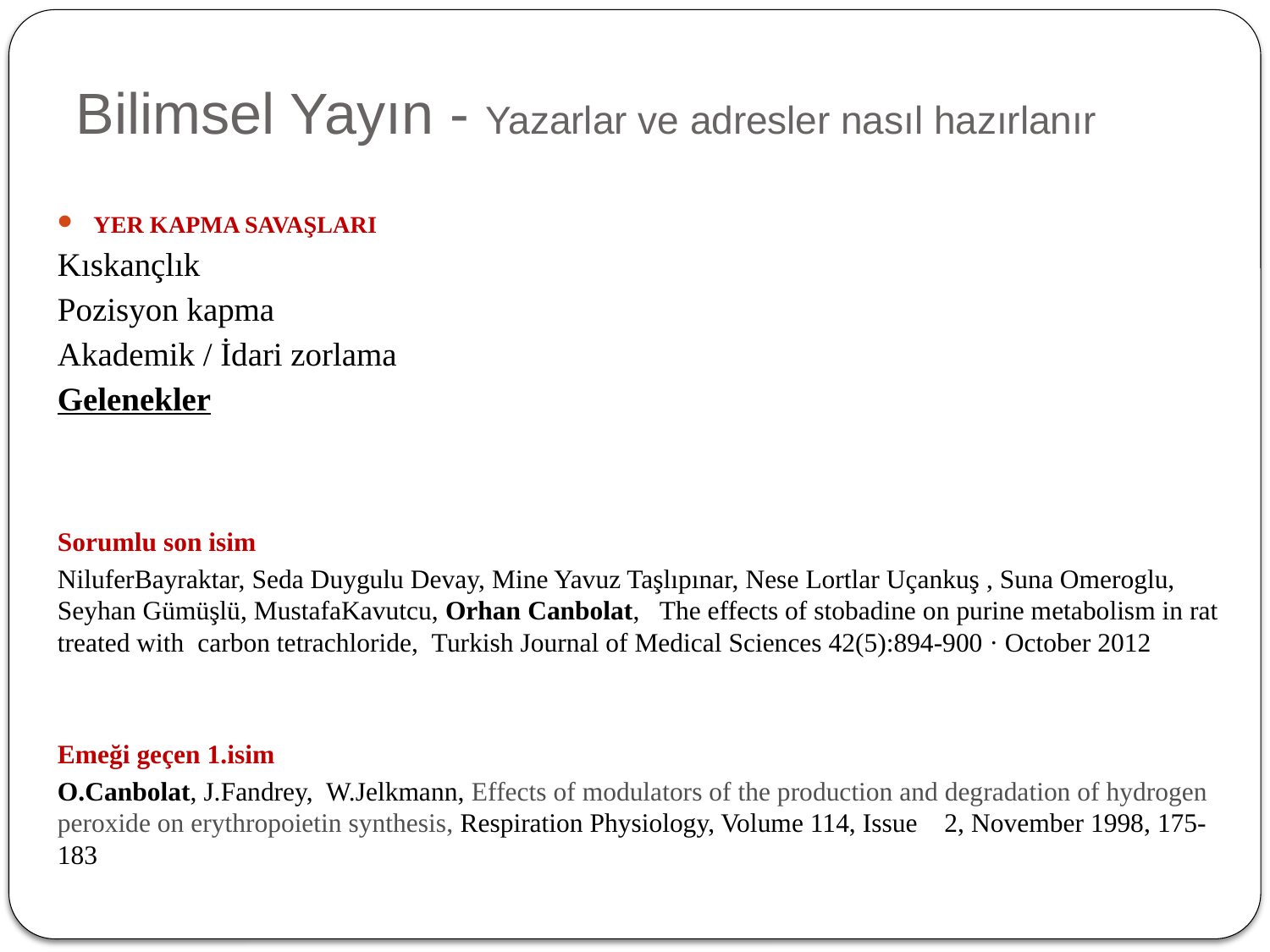

# Bilimsel Yayın - Yazarlar ve adresler nasıl hazırlanır

YER KAPMA SAVAŞLARI
Kıskançlık
Pozisyon kapma
Akademik / İdari zorlama
Gelenekler

Sorumlu son isim
NiluferBayraktar, Seda Duygulu Devay, Mine Yavuz Taşlıpınar, Nese Lortlar Uçankuş , Suna Omeroglu, Seyhan Gümüşlü, MustafaKavutcu, Orhan Canbolat,   The effects of stobadine on purine metabolism in rat treated with  carbon tetrachloride, Turkish Journal of Medical Sciences 42(5):894-900 · October 2012

Emeği geçen 1.isim
O.Canbolat, J.Fandrey,  W.Jelkmann, Effects of modulators of the production and degradation of hydrogen peroxide on erythropoietin synthesis, Respiration Physiology, Volume 114, Issue    2, November 1998, 175-183